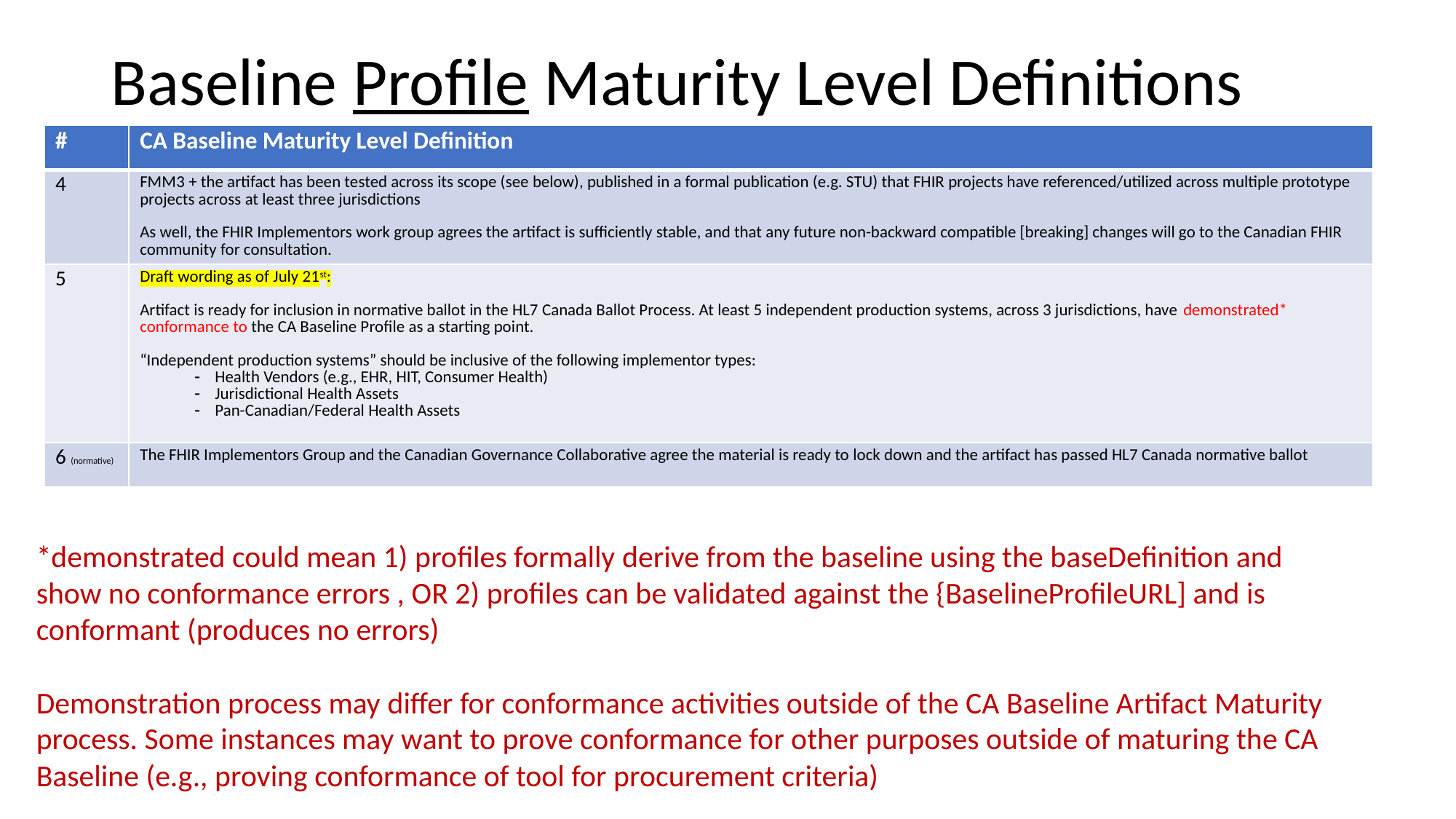

# Baseline Profile Maturity Level Definitions

| # | CA Baseline Maturity Level Definition |
| --- | --- |
| 4 | FMM3 + the artifact has been tested across its scope (see below), published in a formal publication (e.g. STU) that FHIR projects have referenced/utilized across multiple prototype projects across at least three jurisdictions As well, the FHIR Implementors work group agrees the artifact is sufficiently stable, and that any future non-backward compatible [breaking] changes will go to the Canadian FHIR community for consultation. |
| 5 | Draft wording as of July 21st: Artifact is ready for inclusion in normative ballot in the HL7 Canada Ballot Process. At least 5 independent production systems, across 3 jurisdictions, have demonstrated\* conformance to the CA Baseline Profile as a starting point. “Independent production systems” should be inclusive of the following implementor types: Health Vendors (e.g., EHR, HIT, Consumer Health) Jurisdictional Health Assets Pan-Canadian/Federal Health Assets |
| 6 (normative) | The FHIR Implementors Group and the Canadian Governance Collaborative agree the material is ready to lock down and the artifact has passed HL7 Canada normative ballot |
*demonstrated could mean 1) profiles formally derive from the baseline using the baseDefinition and show no conformance errors , OR 2) profiles can be validated against the {BaselineProfileURL] and is conformant (produces no errors)

Demonstration process may differ for conformance activities outside of the CA Baseline Artifact Maturity process. Some instances may want to prove conformance for other purposes outside of maturing the CA Baseline (e.g., proving conformance of tool for procurement criteria)